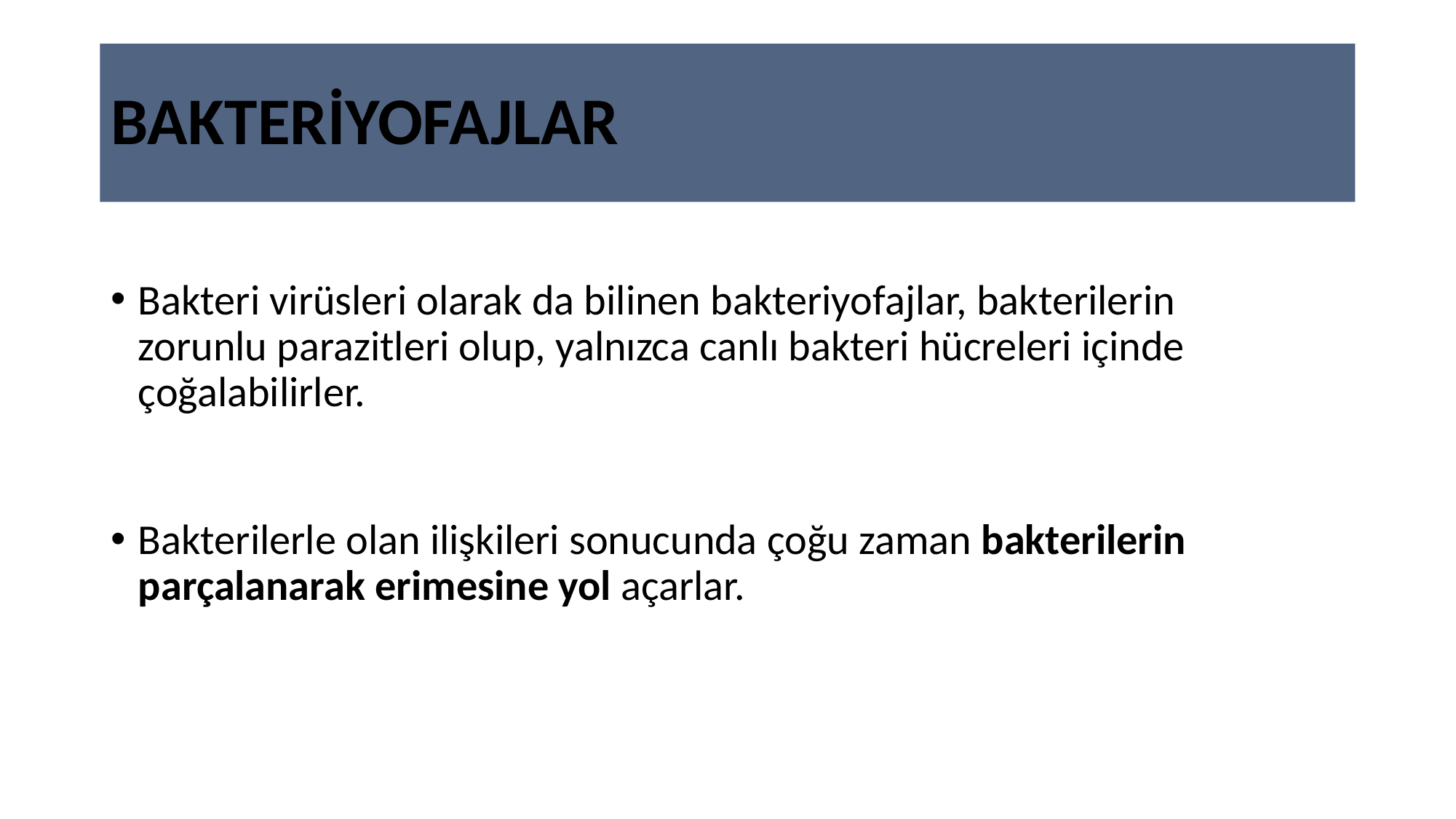

# BAKTERİYOFAJLAR

Bakteri virüsleri olarak da bilinen bakteriyofajlar, bakterilerin zorunlu parazitleri olup, yalnızca canlı bakteri hücreleri içinde çoğalabilirler.

Bakterilerle olan ilişkileri sonucunda çoğu zaman bakterilerin parçalanarak erimesine yol açarlar.